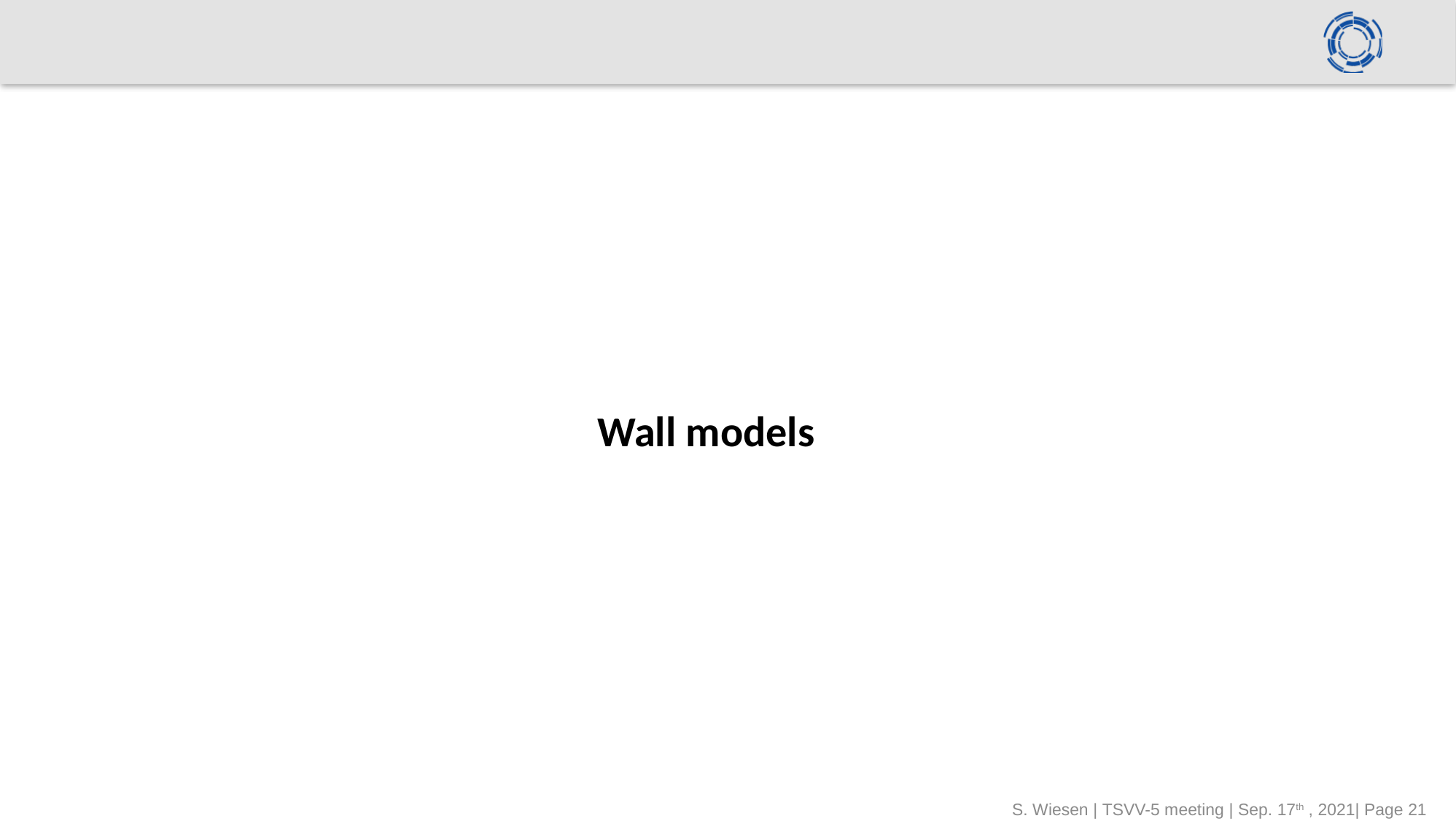

#
Wall models
S. Wiesen | TSVV-5 meeting | Sep. 17th , 2021| Page 21